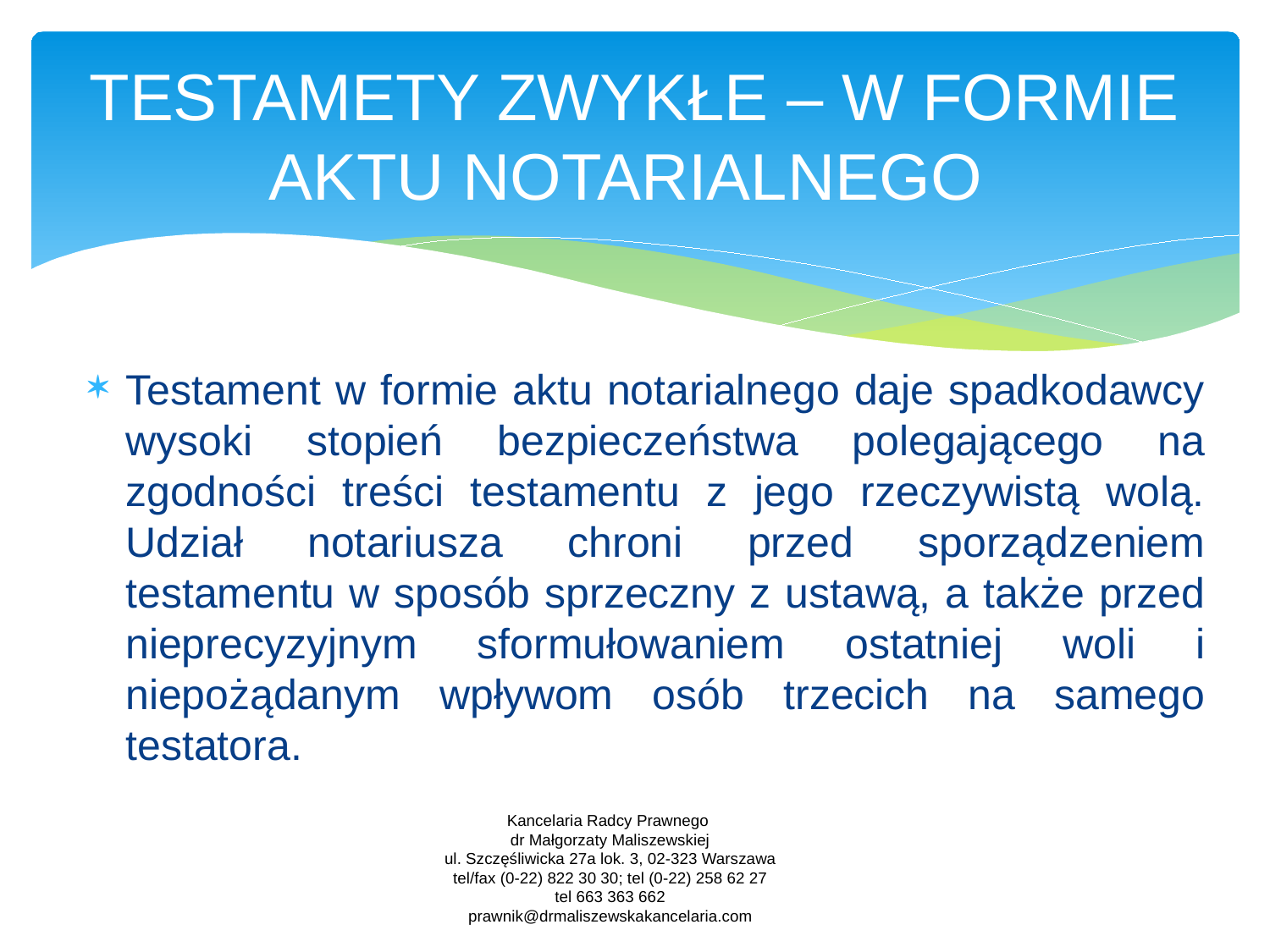

# TESTAMETY ZWYKŁE – W FORMIE AKTU NOTARIALNEGO
Testament w formie aktu notarialnego daje spadkodawcy wysoki stopień bezpieczeństwa polegającego na zgodności treści testamentu z jego rzeczywistą wolą. Udział notariusza chroni przed sporządzeniem testamentu w sposób sprzeczny z ustawą, a także przed nieprecyzyjnym sformułowaniem ostatniej woli i niepożądanym wpływom osób trzecich na samego testatora.
Kancelaria Radcy Prawnego
dr Małgorzaty Maliszewskiej
ul. Szczęśliwicka 27a lok. 3, 02-323 Warszawa
tel/fax (0-22) 822 30 30; tel (0-22) 258 62 27
tel 663 363 662
prawnik@drmaliszewskakancelaria.com